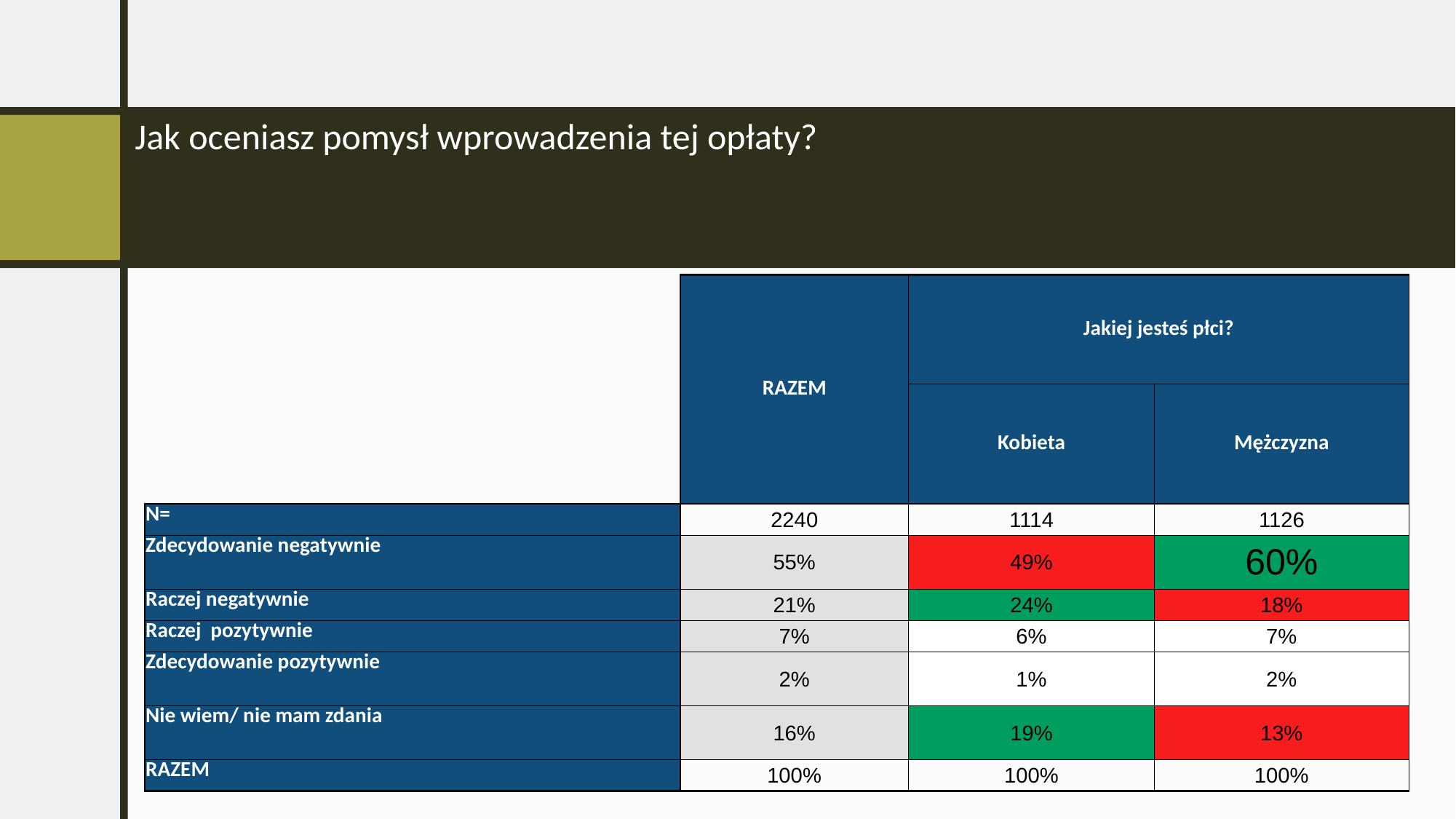

# Jak oceniasz pomysł wprowadzenia tej opłaty?

|  | RAZEM | Jakiej jesteś płci? |  |
| --- | --- | --- | --- |
|  |  | Kobieta | Mężczyzna |
| N= | 2240 | 1114 | 1126 |
| Zdecydowanie negatywnie | 55% | 49% | 60% |
| Raczej negatywnie | 21% | 24% | 18% |
| Raczej pozytywnie | 7% | 6% | 7% |
| Zdecydowanie pozytywnie | 2% | 1% | 2% |
| Nie wiem/ nie mam zdania | 16% | 19% | 13% |
| RAZEM | 100% | 100% | 100% |